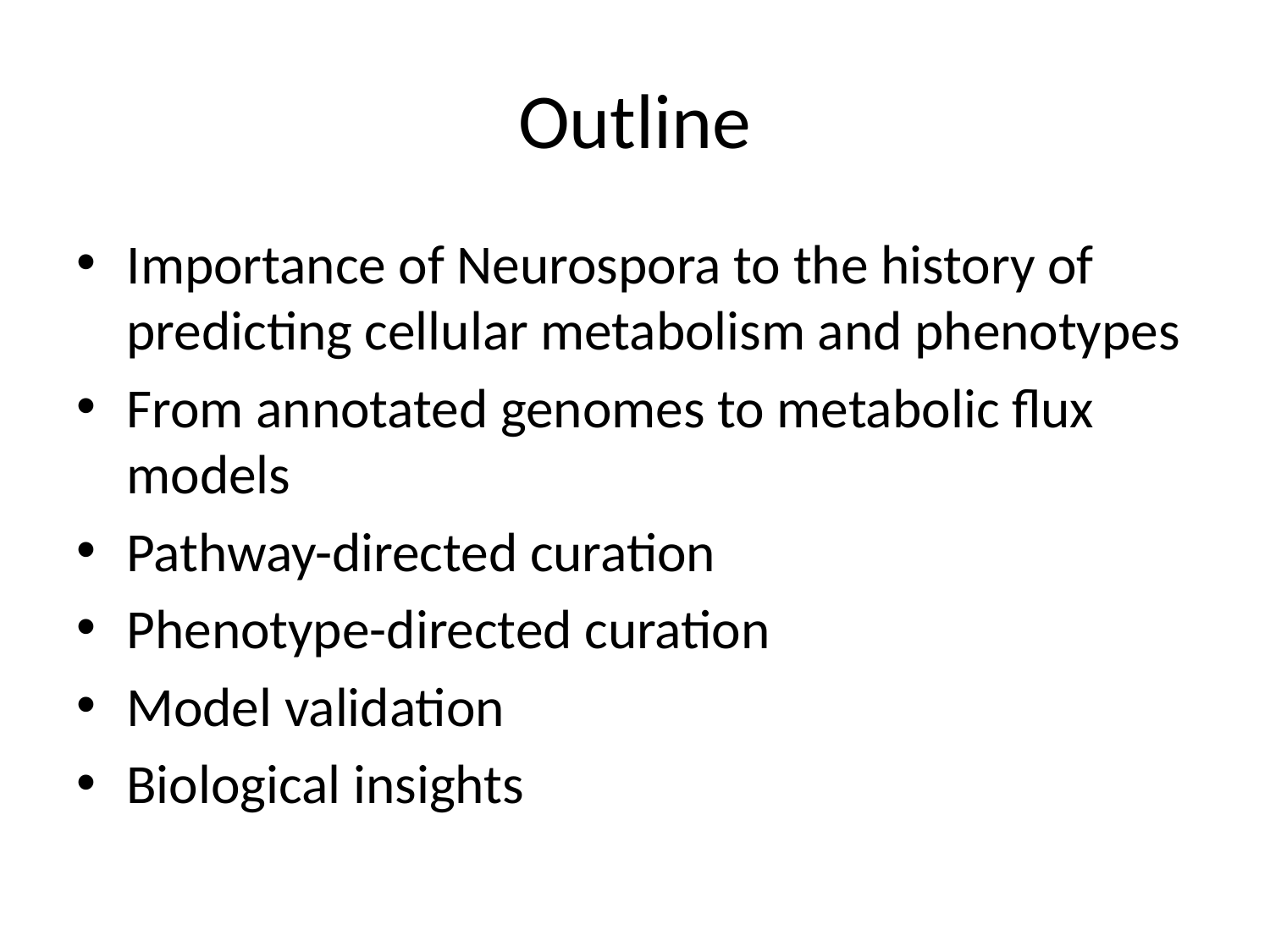

# Outline
Importance of Neurospora to the history of predicting cellular metabolism and phenotypes
From annotated genomes to metabolic flux models
Pathway-directed curation
Phenotype-directed curation
Model validation
Biological insights